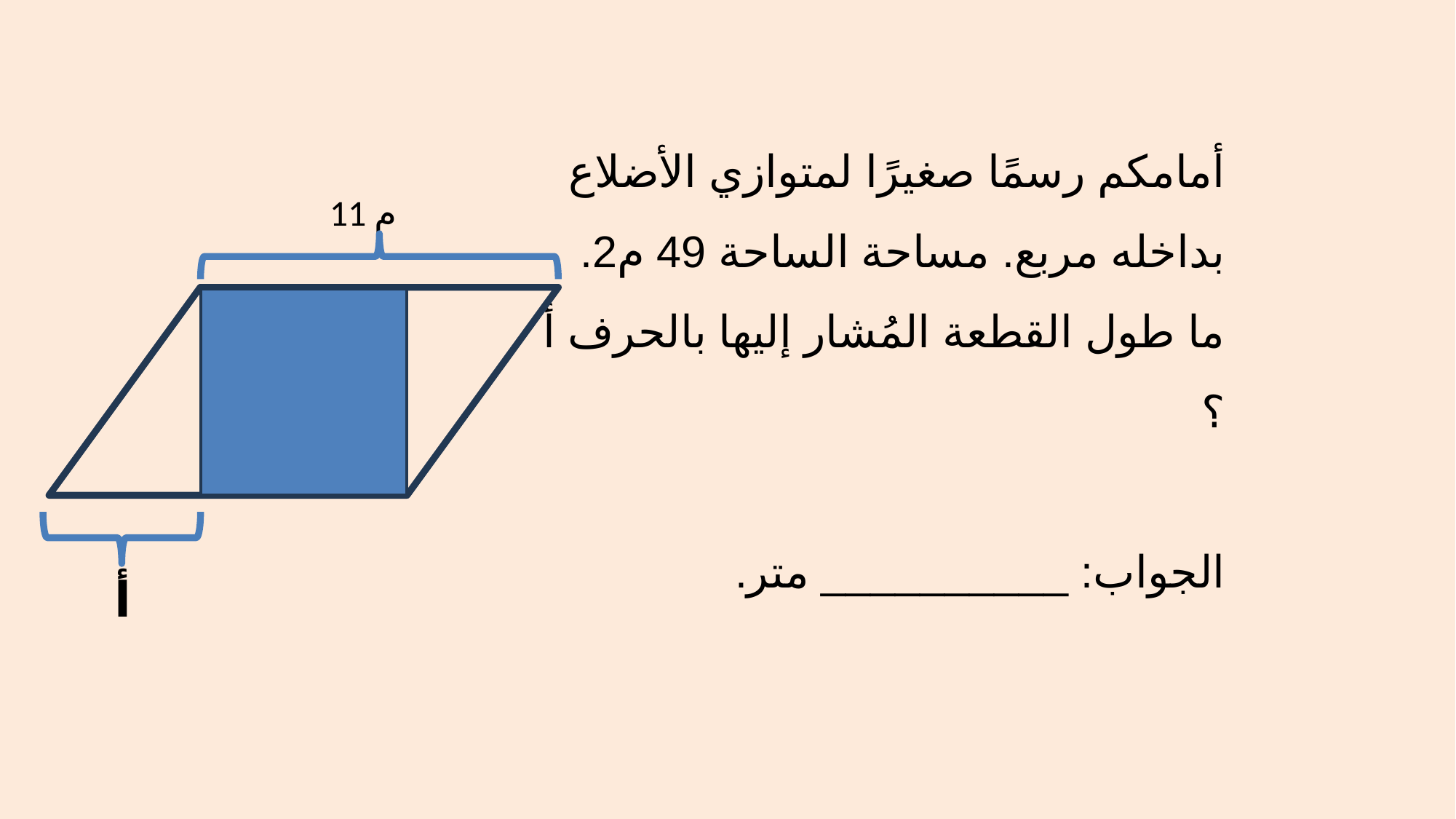

أمامكم رسمًا صغيرًا لمتوازي الأضلاع بداخله مربع. مساحة الساحة 49 م2.
ما طول القطعة المُشار إليها بالحرف أ ؟

الجواب: __________ متر.

11 م

أ